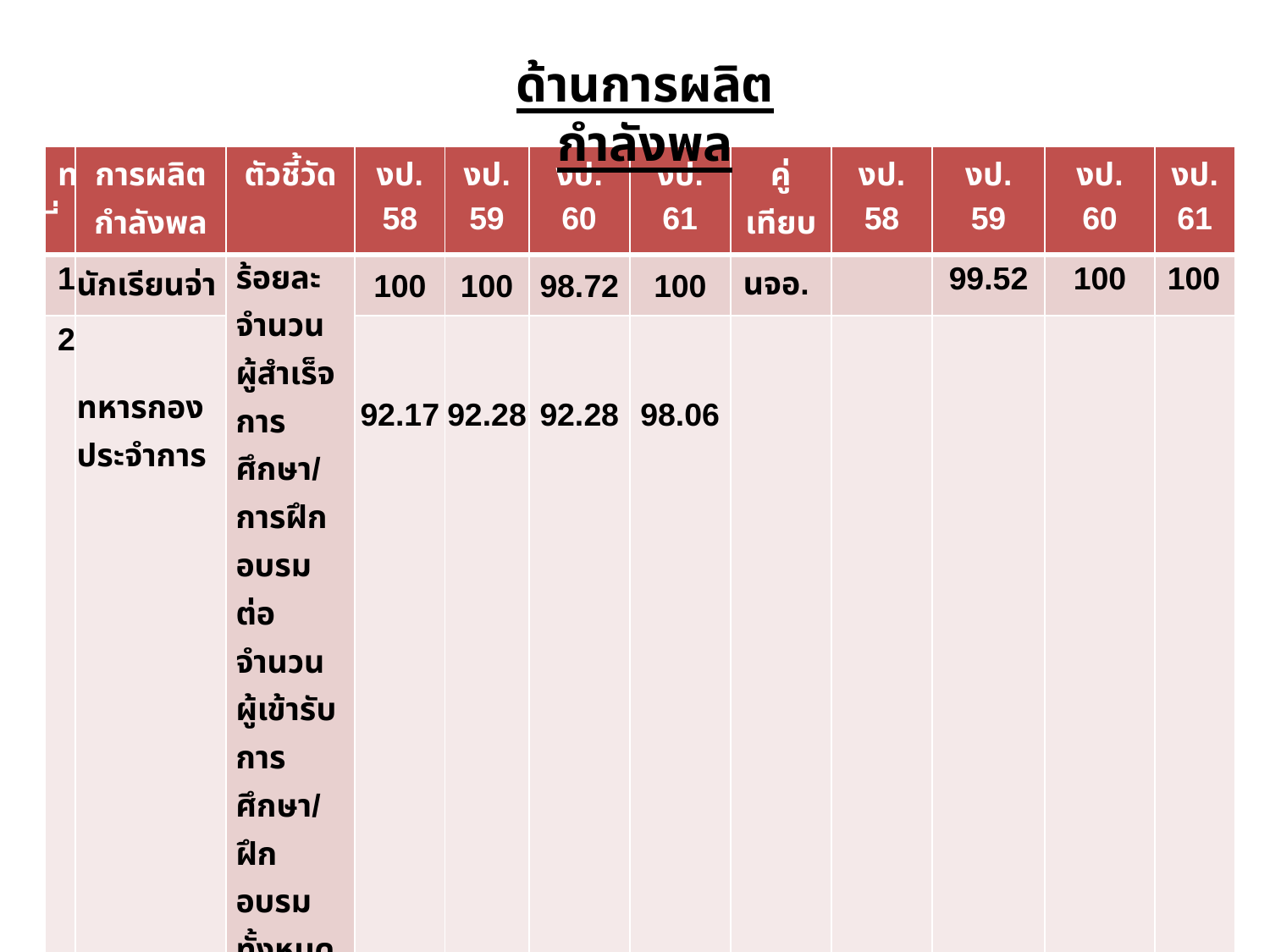

ด้านการผลิตกำลังพล
| ที่ | การผลิต กำลังพล | ตัวชี้วัด | งป. 58 | งป. 59 | งป. 60 | งป. 61 | คู่เทียบ | งป. 58 | งป. 59 | งป. 60 | งป. 61 |
| --- | --- | --- | --- | --- | --- | --- | --- | --- | --- | --- | --- |
| 1 | นักเรียนจ่า | ร้อยละจำนวนผู้สำเร็จการศึกษา/การฝึกอบรม ต่อจำนวน ผู้เข้ารับการศึกษา/ฝึกอบรมทั้งหมด | 100 | 100 | 98.72 | 100 | นจอ. |  | 99.52 | 100 | 100 |
| 2 | ทหารกองประจำการ |  | 92.17 | 92.28 | 92.28 | 98.06 |  |  |  |  |  |
30/04/62
น.อ.หญิง ชมภู พัฒนพงษ์ นปก.ฯ ช่วยราชการ .ยศ.ทร. โทร.53659
5